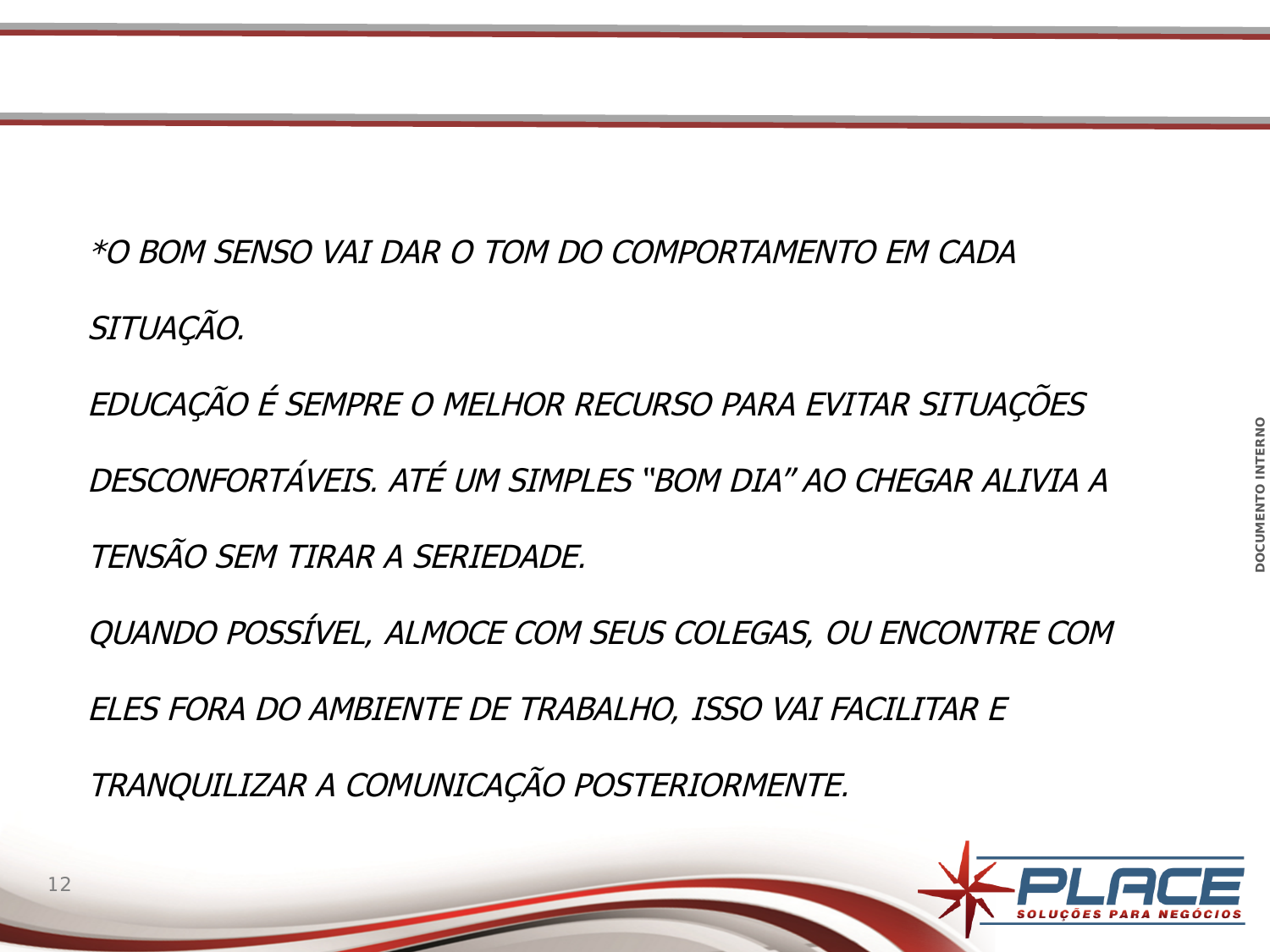

#
*O bom senso vai dar o tom do comportamento em cada situação.
Educação é sempre o melhor recurso para evitar situações desconfortáveis. Até um simples “Bom dia” ao chegar alivia a tensão sem tirar a seriedade.
Quando possível, almoce com seus colegas, ou encontre com eles fora do ambiente de trabalho, isso vai facilitar e tranquilizar a comunicação posteriormente.